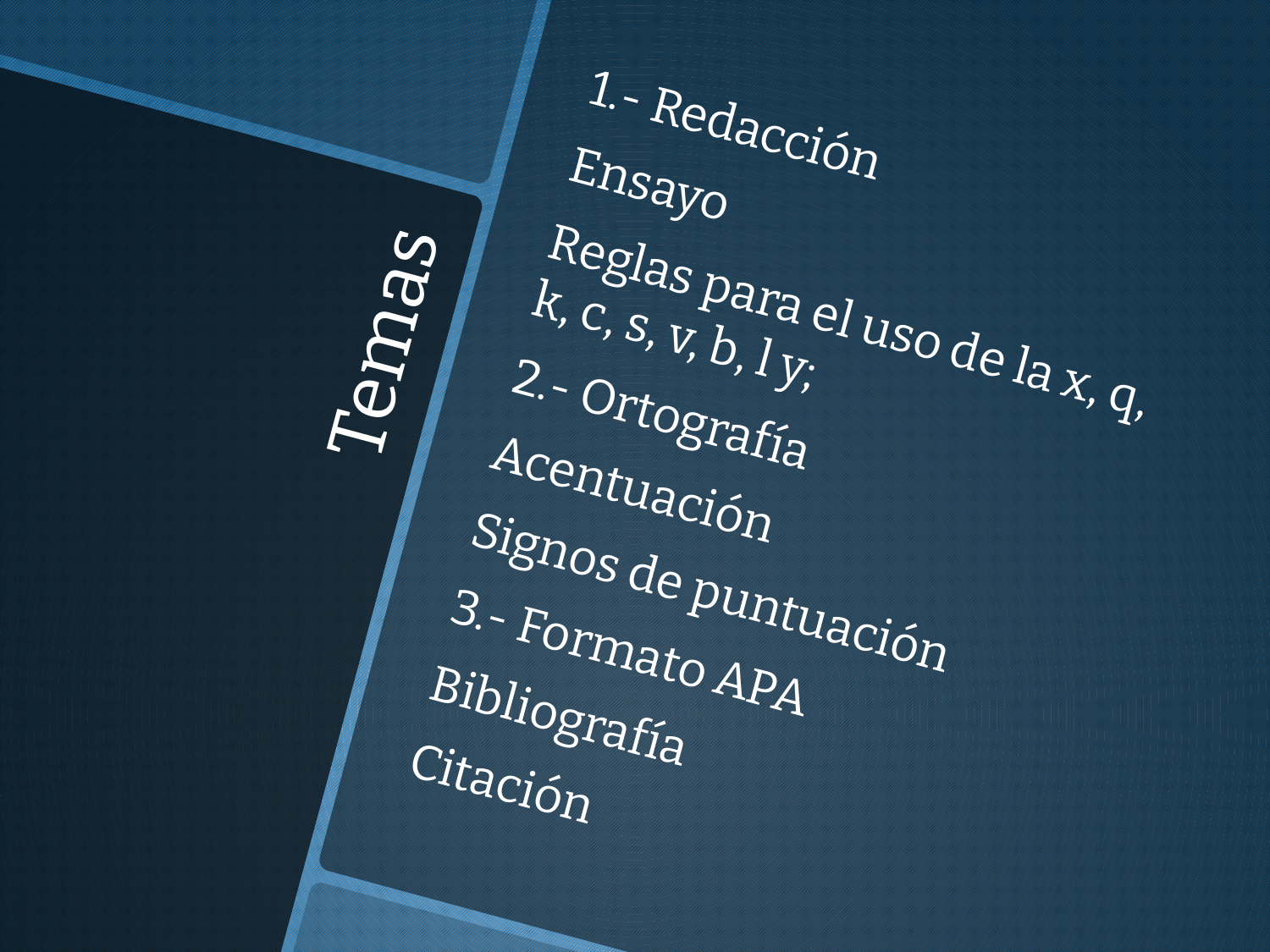

1.- Redacción
Ensayo
Reglas para el uso de la x, q, k, c, s, v, b, l y;
2.- Ortografía
Acentuación
Signos de puntuación
3.- Formato APA
Bibliografía
Citación

# Temas